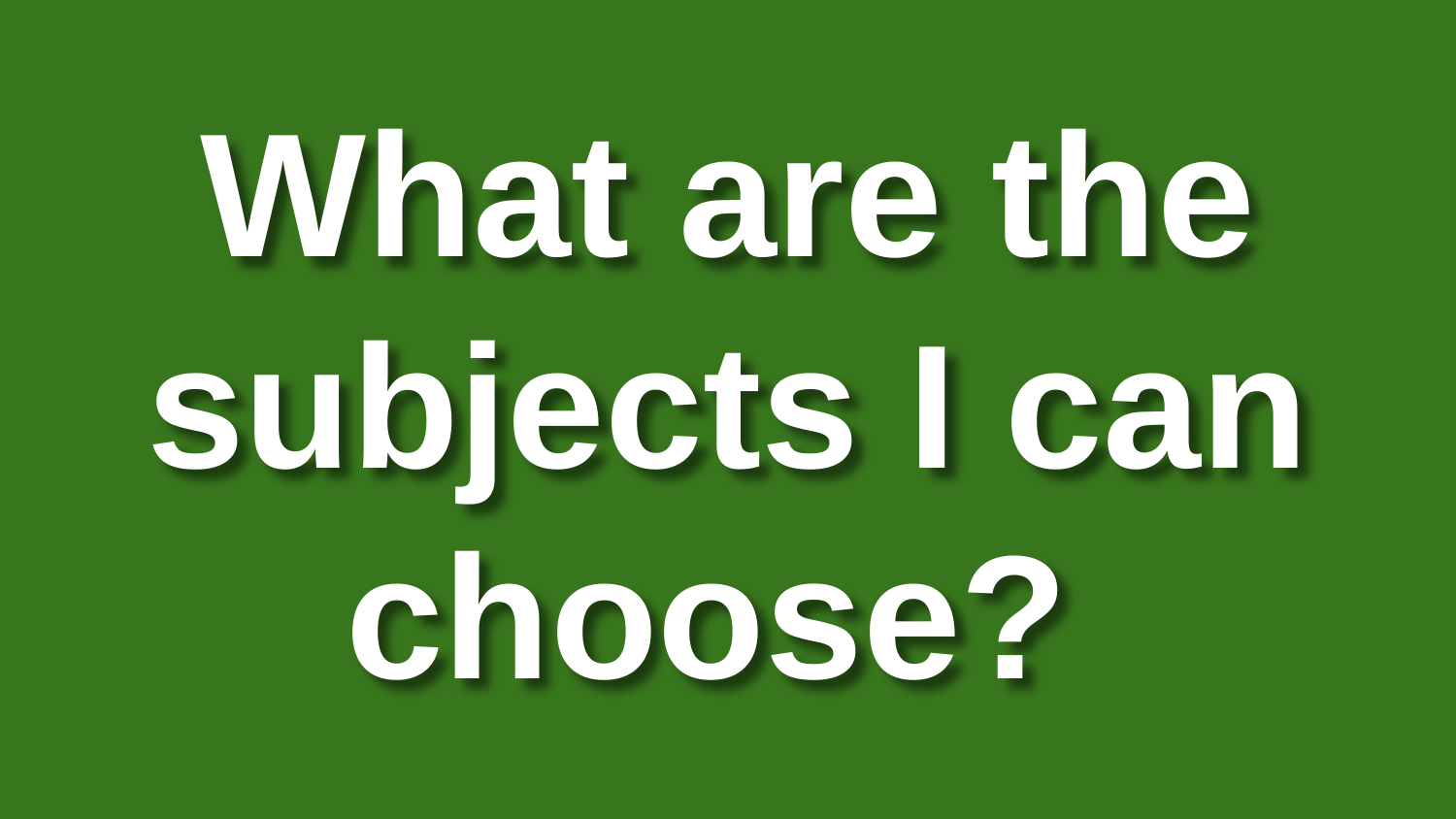

# What are the subjects I can choose?